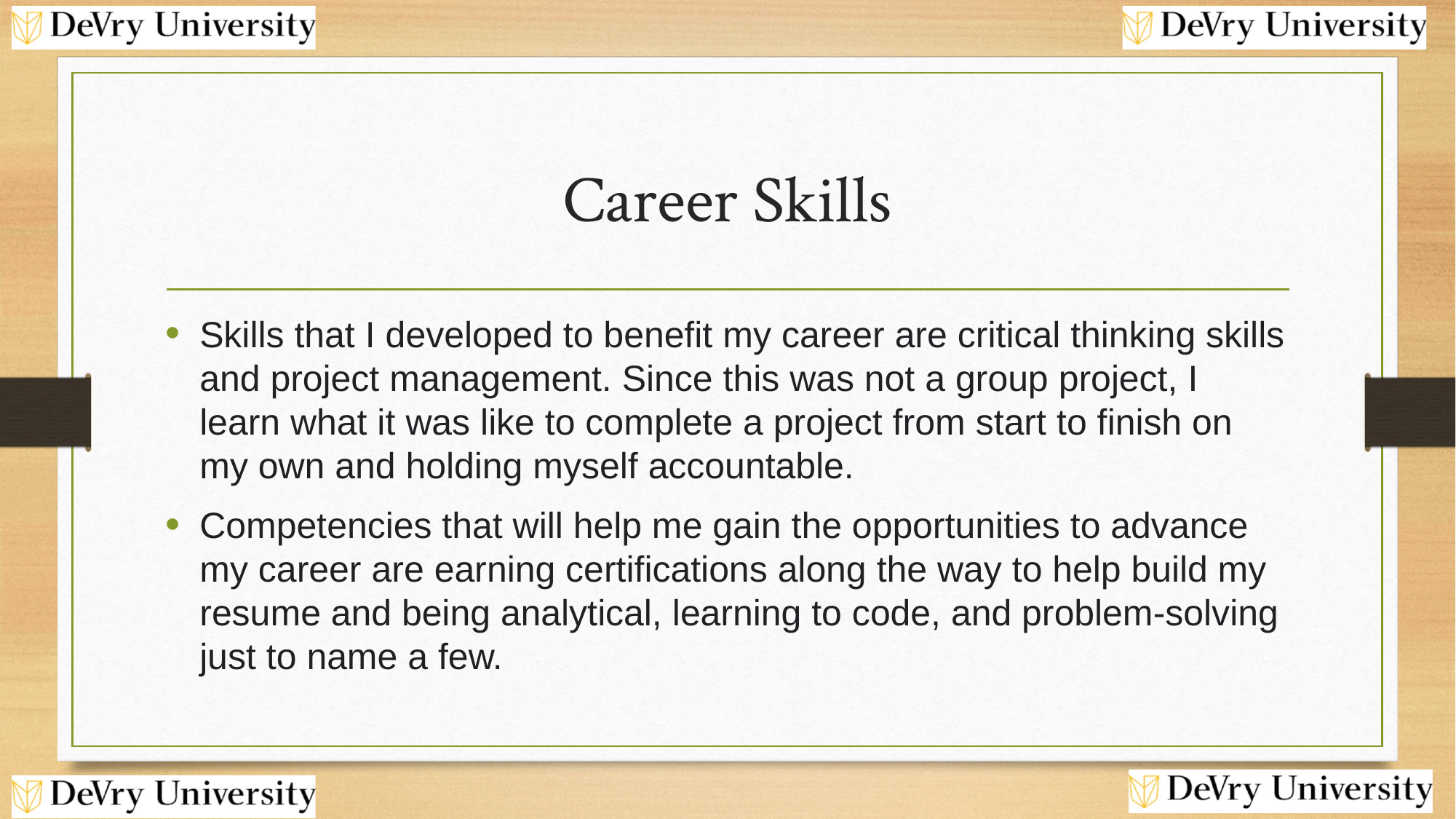

# Career Skills
Skills that I developed to benefit my career are critical thinking skills and project management. Since this was not a group project, I learn what it was like to complete a project from start to finish on my own and holding myself accountable.
Competencies that will help me gain the opportunities to advance my career are earning certifications along the way to help build my resume and being analytical, learning to code, and problem-solving just to name a few.